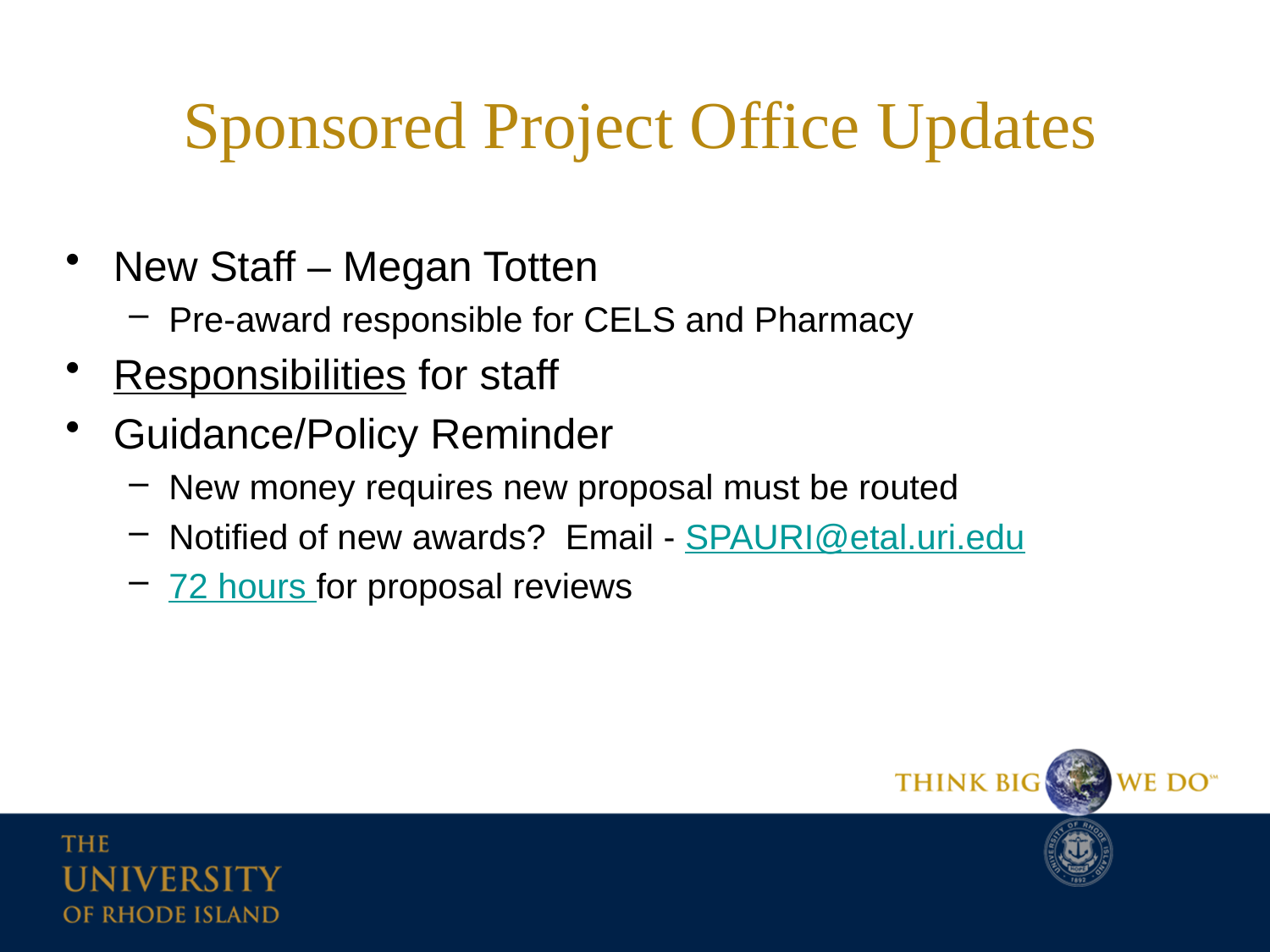

# Sponsored Project Office Updates
New Staff – Megan Totten
Pre-award responsible for CELS and Pharmacy
Responsibilities for staff
Guidance/Policy Reminder
New money requires new proposal must be routed
Notified of new awards?  Email - SPAURI@etal.uri.edu
72 hours for proposal reviews